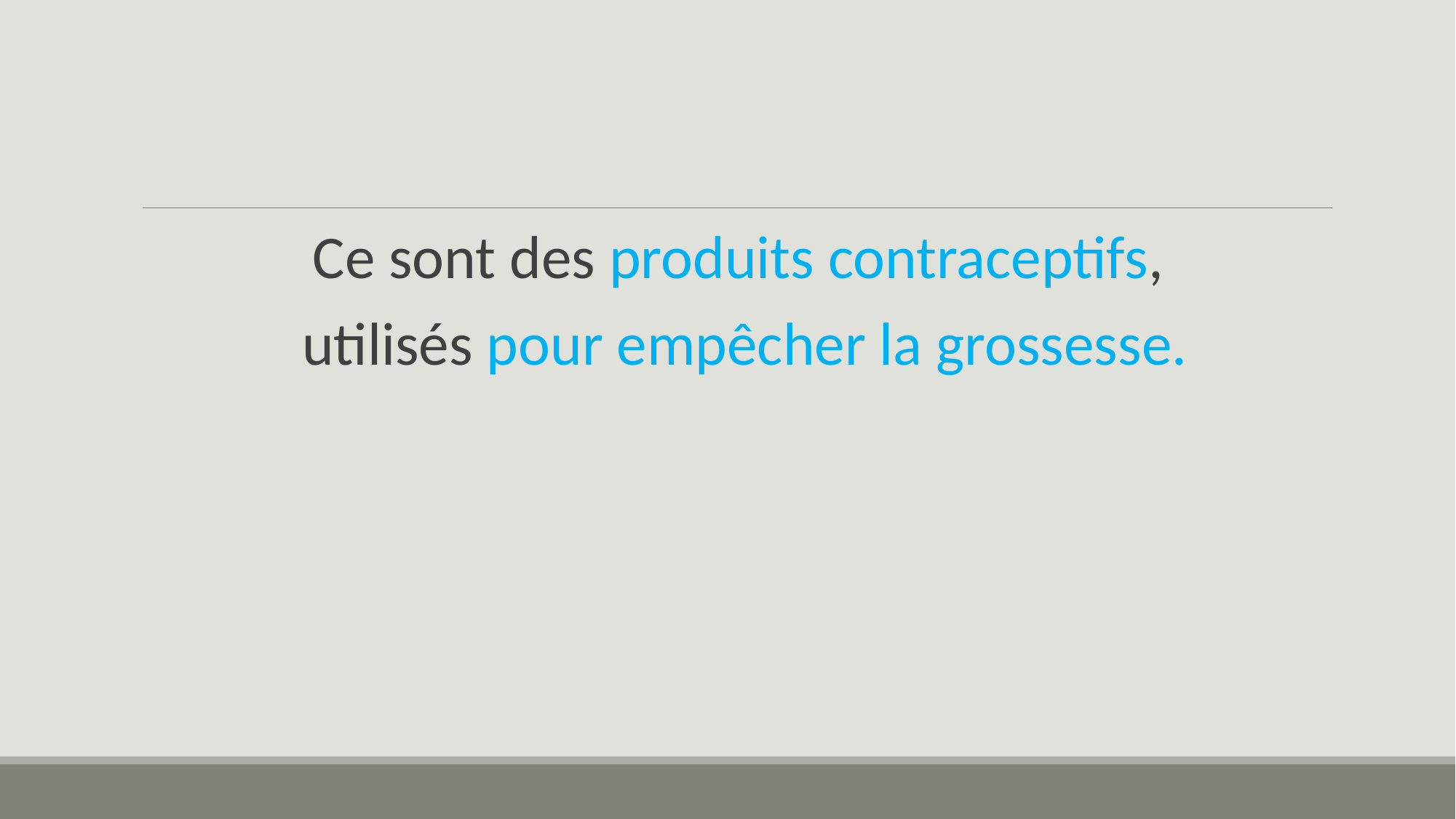

#
Ce sont des produits contraceptifs,
 utilisés pour empêcher la grossesse.